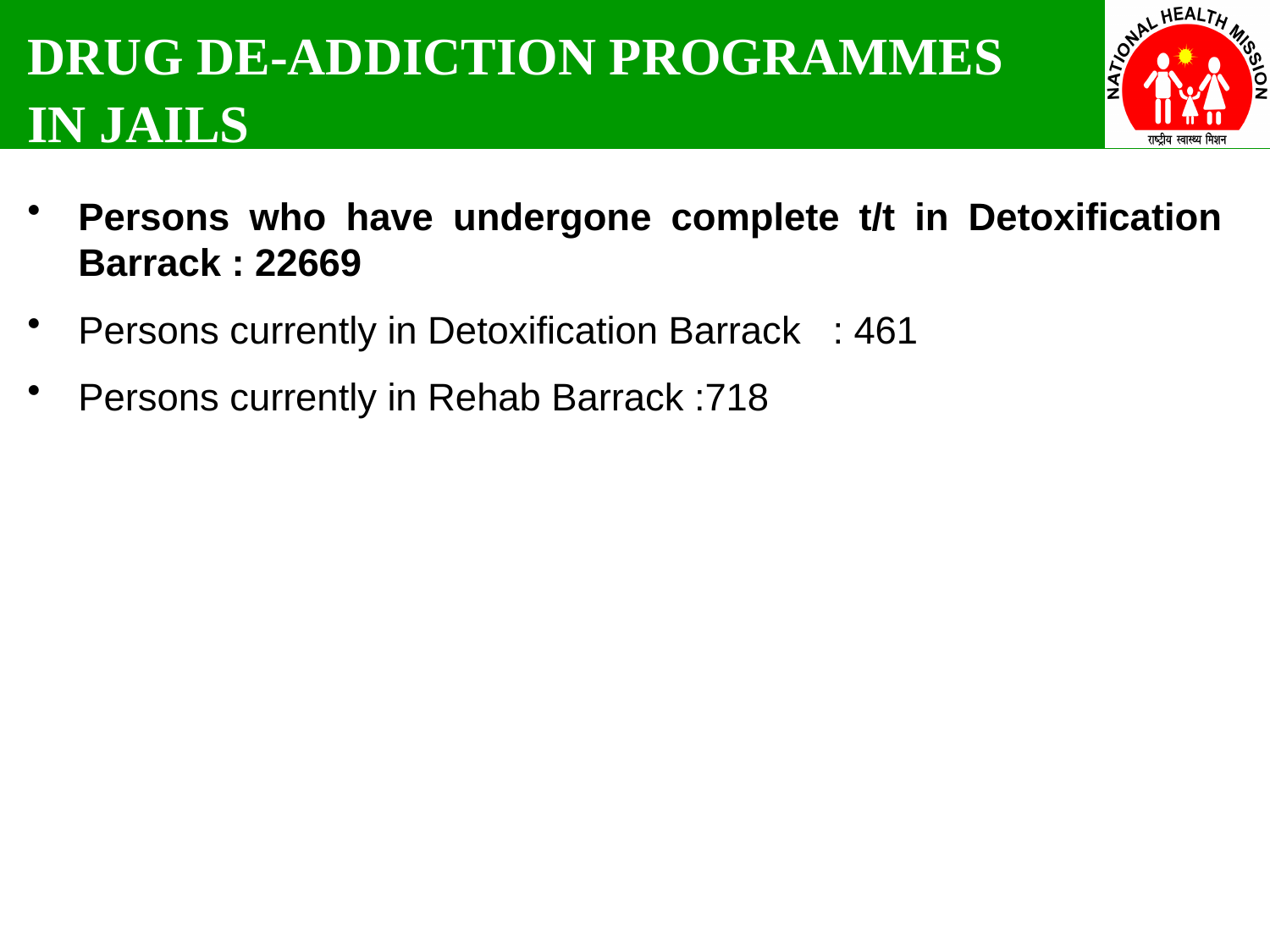

DRUG DE-ADDICTION PROGRAMMES IN JAILS
Persons who have undergone complete t/t in Detoxification Barrack : 22669
Persons currently in Detoxification Barrack	: 461
Persons currently in Rehab Barrack :718